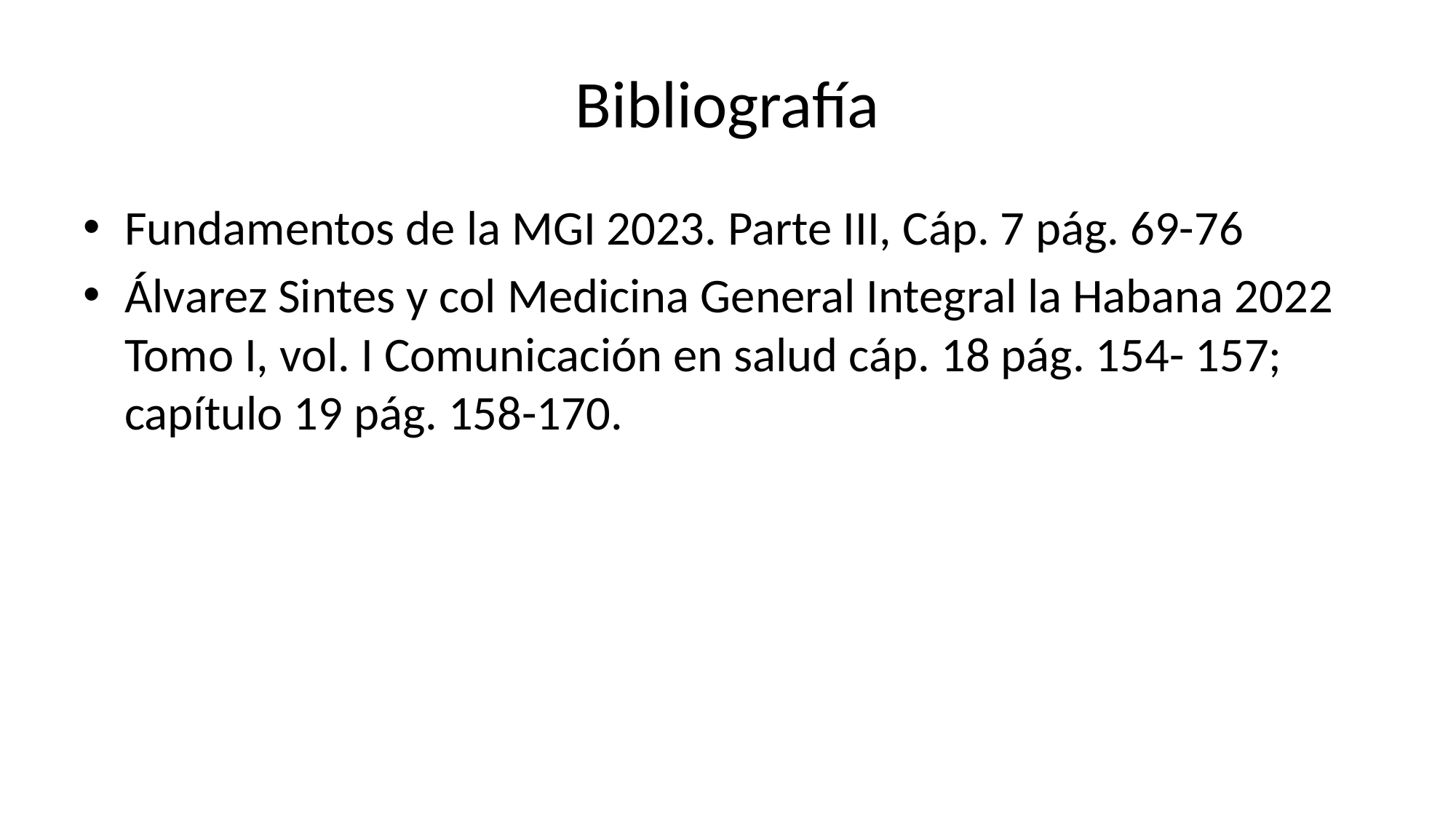

# Bibliografía
Fundamentos de la MGI 2023. Parte III, Cáp. 7 pág. 69-76
Álvarez Sintes y col Medicina General Integral la Habana 2022 Tomo I, vol. I Comunicación en salud cáp. 18 pág. 154- 157; capítulo 19 pág. 158-170.